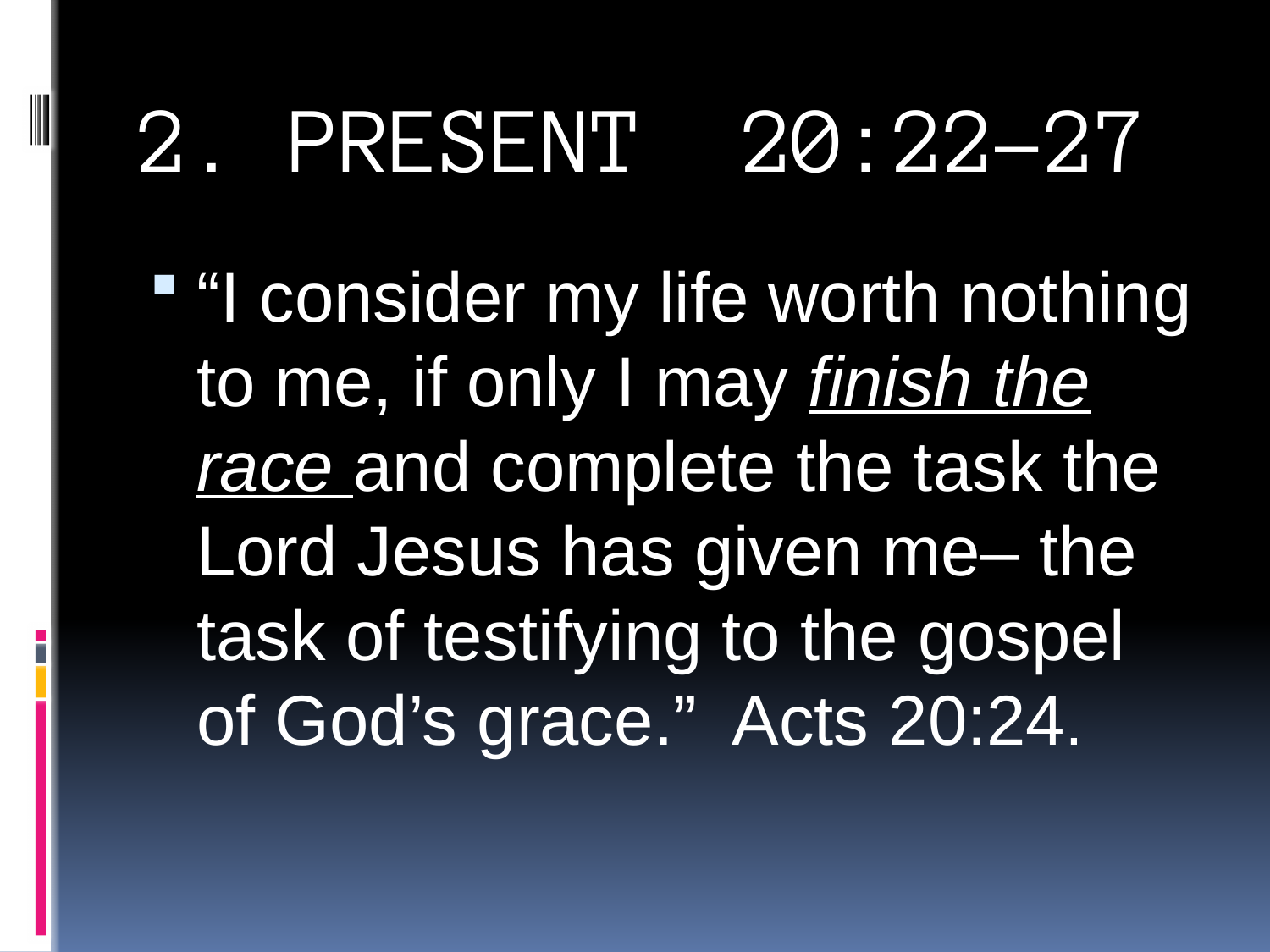

# 2. PRESENT  20:22-27

“I consider my life worth nothing to me, if only I may finish the race and complete the task the Lord Jesus has given me– the task of testifying to the gospel of God’s grace.”  Acts 20:24.